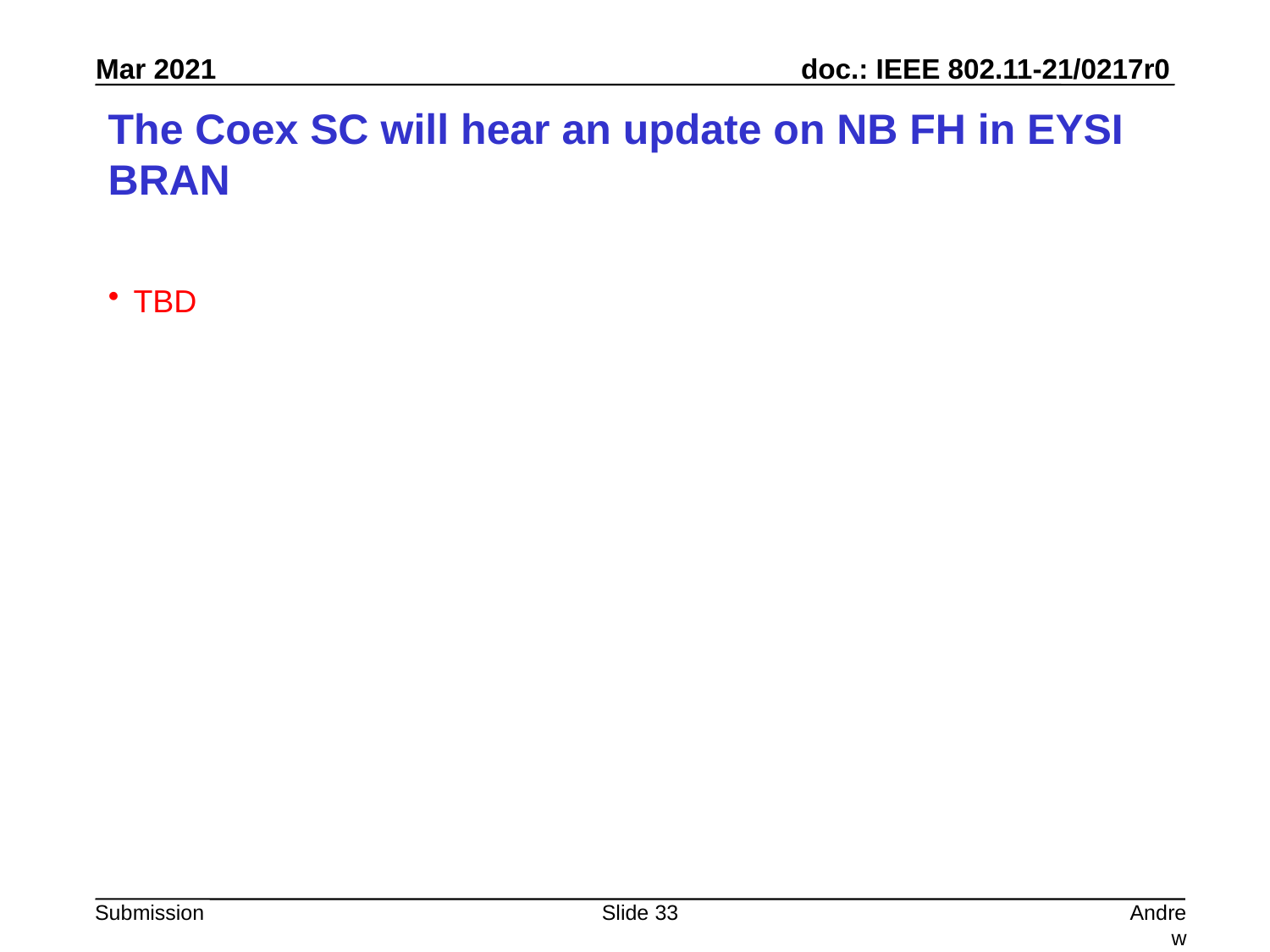

# The Coex SC will hear an update on NB FH in EYSI BRAN
TBD

Slide 33
Andrew Myles, Cisco